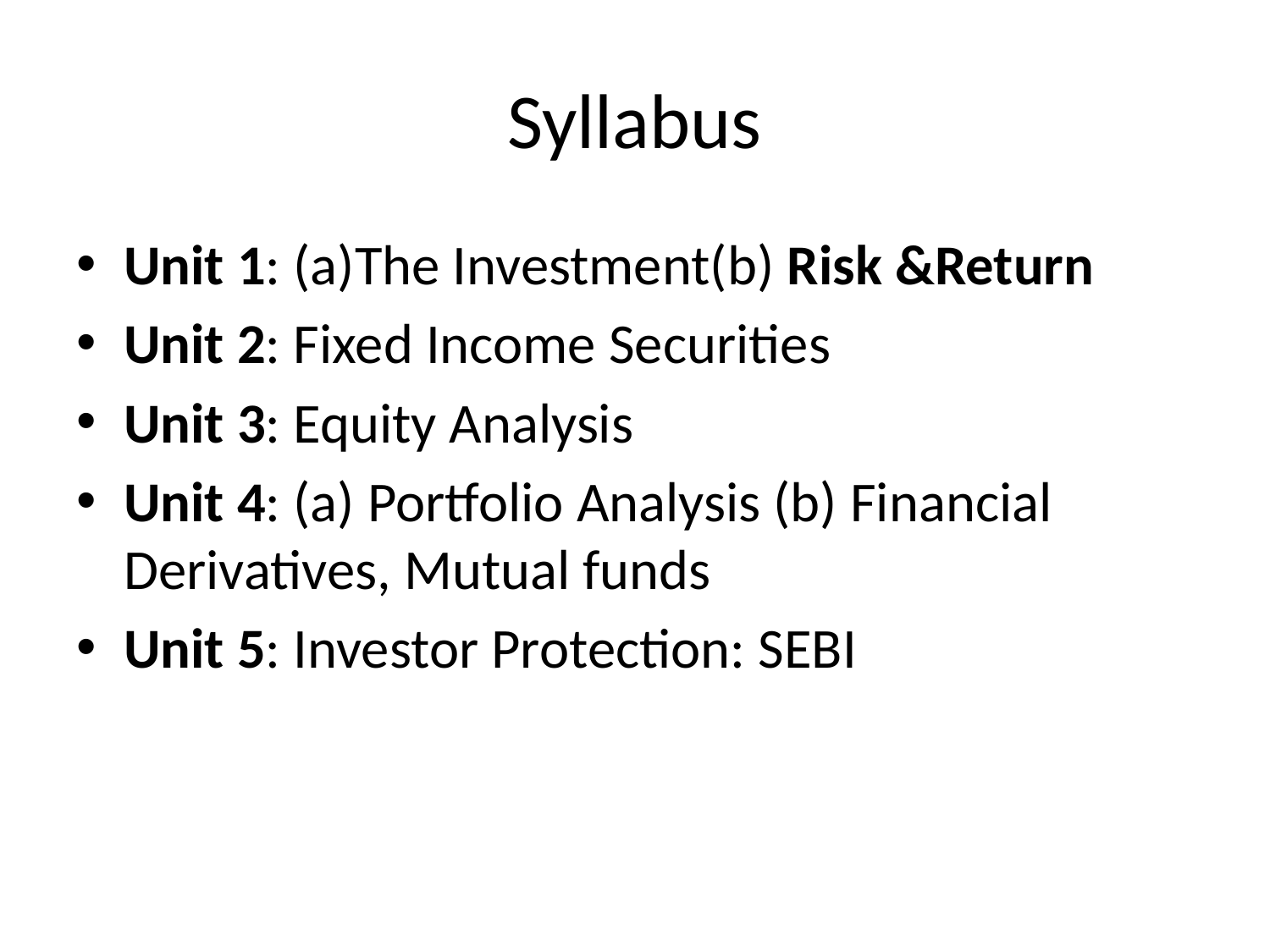

# Syllabus
Unit 1: (a)The Investment(b) Risk &Return
Unit 2: Fixed Income Securities
Unit 3: Equity Analysis
Unit 4: (a) Portfolio Analysis (b) Financial Derivatives, Mutual funds
Unit 5: Investor Protection: SEBI